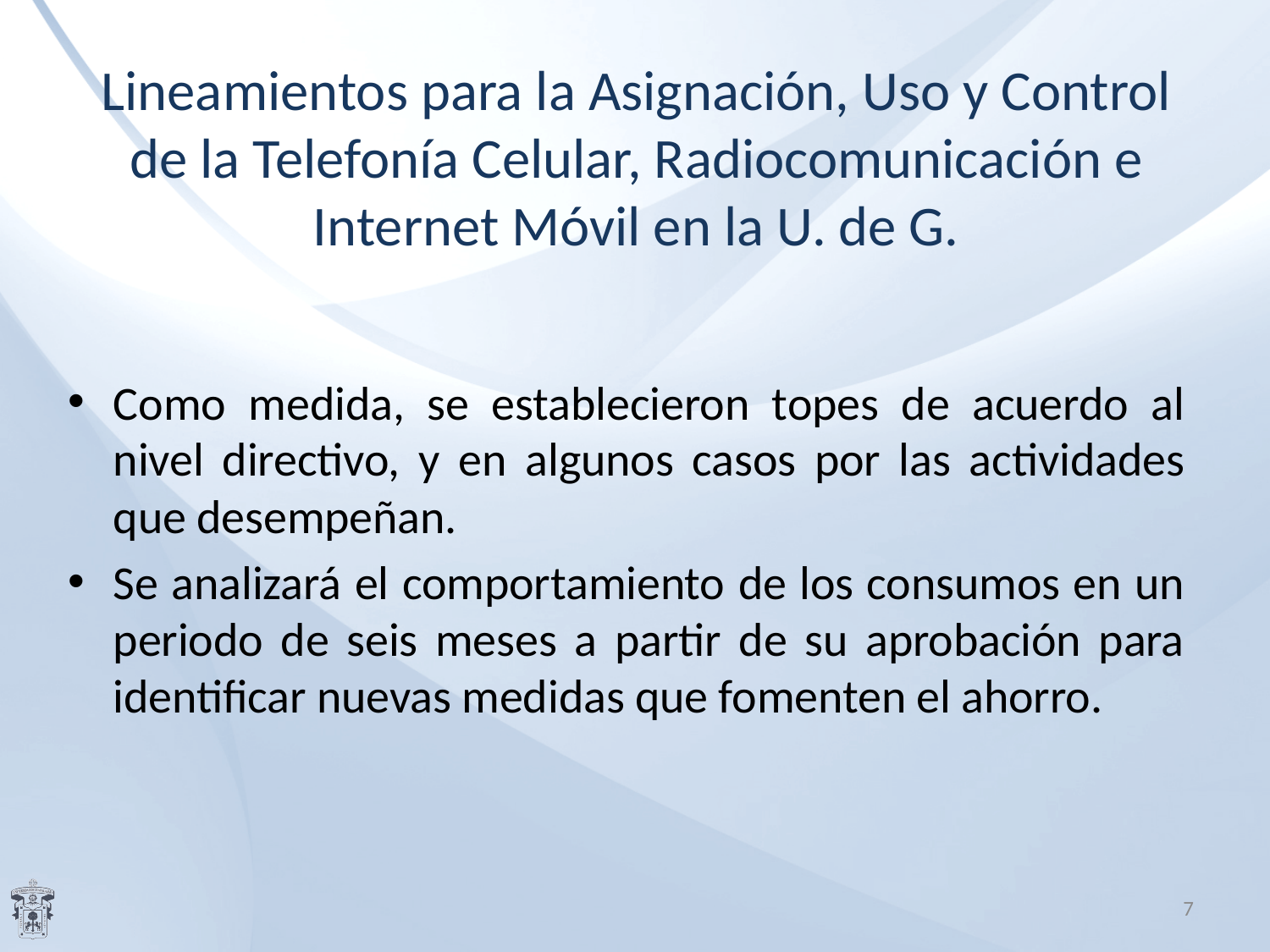

# Lineamientos para la Asignación, Uso y Control de la Telefonía Celular, Radiocomunicación e Internet Móvil en la U. de G.
Como medida, se establecieron topes de acuerdo al nivel directivo, y en algunos casos por las actividades que desempeñan.
Se analizará el comportamiento de los consumos en un periodo de seis meses a partir de su aprobación para identificar nuevas medidas que fomenten el ahorro.
7